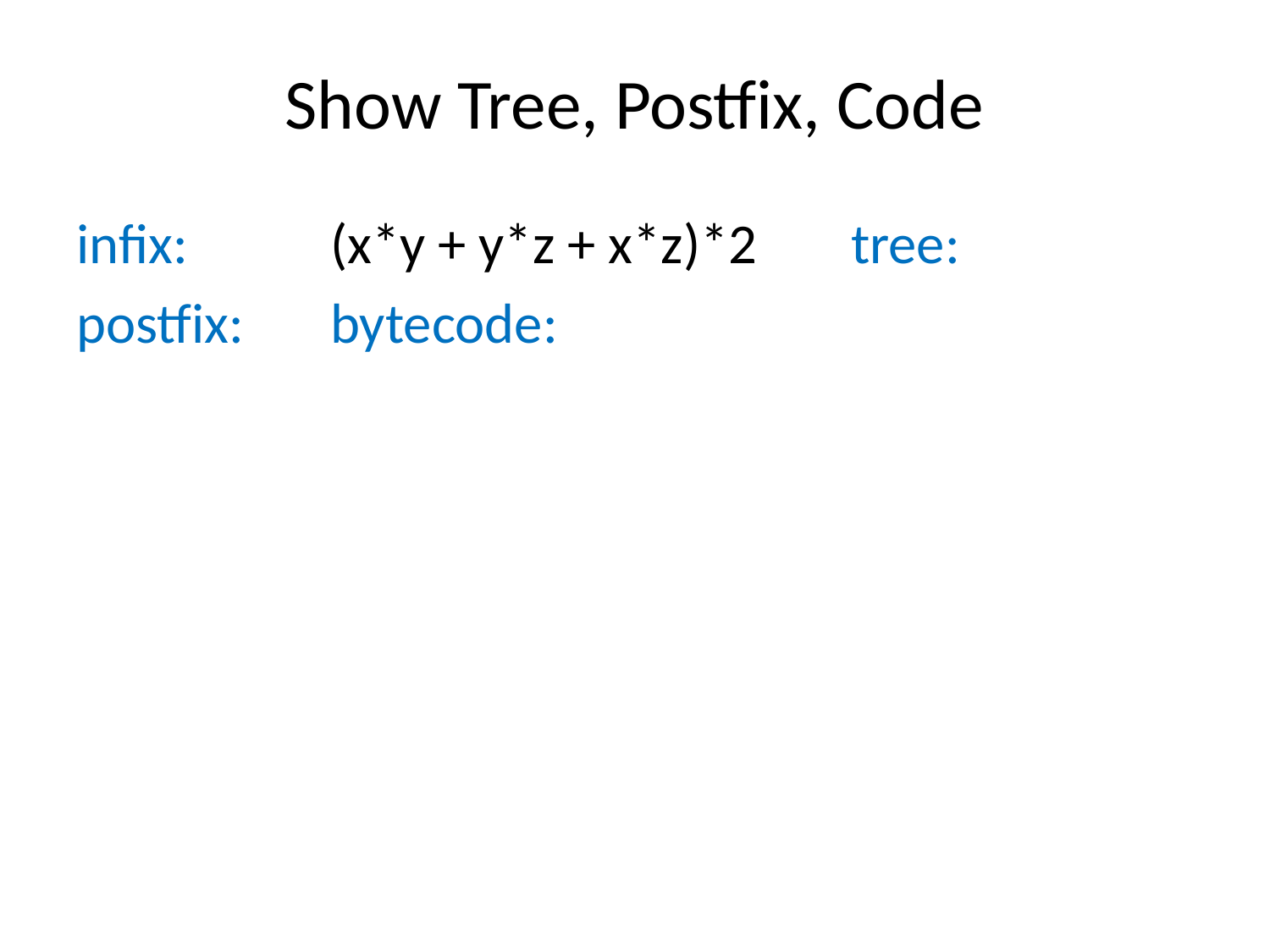

# Show Tree, Postfix, Code
infix:     	(x*y + y*z + x*z)*2	 tree:
postfix: 	bytecode: